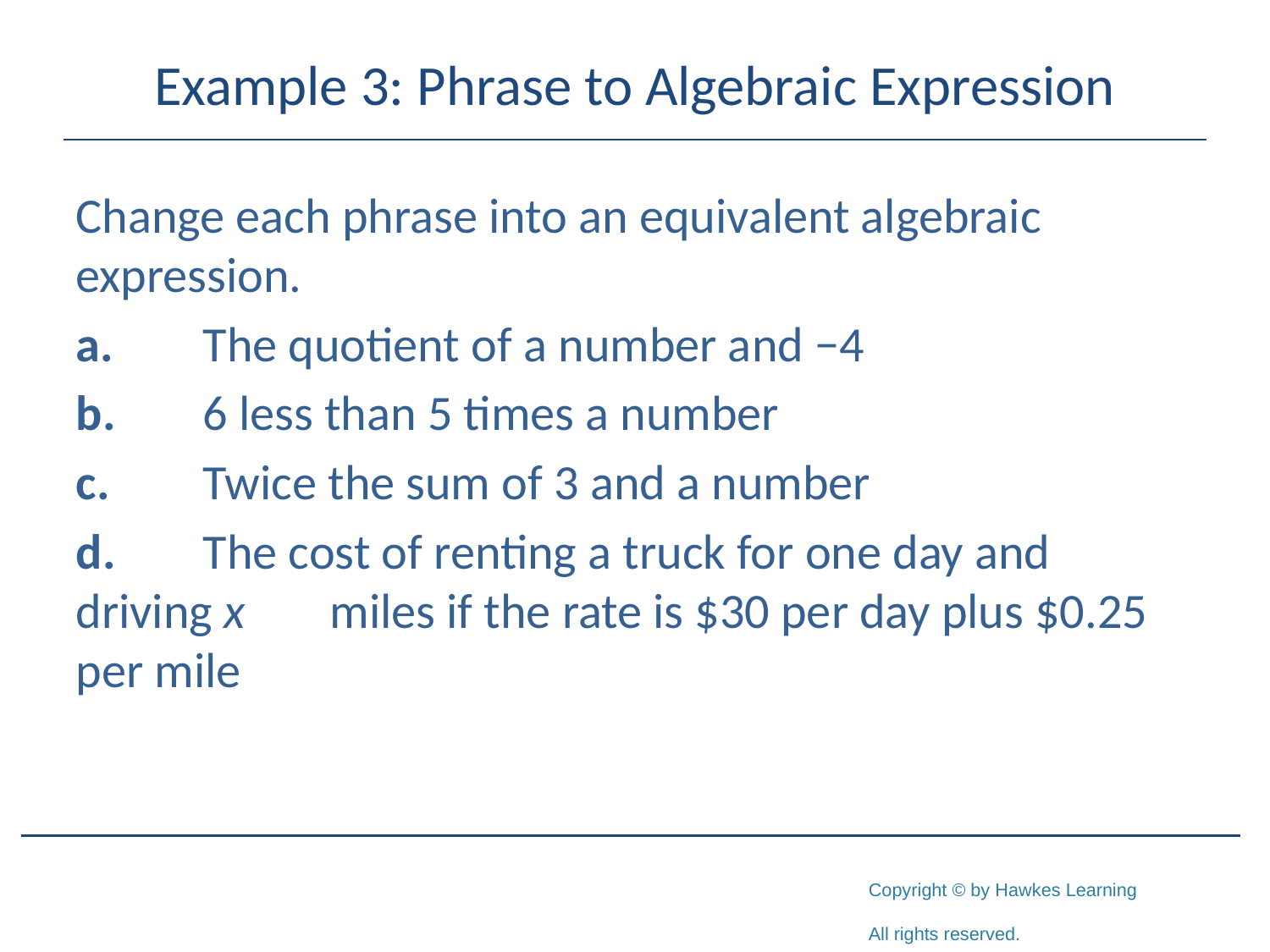

# Example 3: Phrase to Algebraic Expression
Change each phrase into an equivalent algebraic expression.
a.	The quotient of a number and −4
b.	6 less than 5 times a number
c.	Twice the sum of 3 and a number
d.	The cost of renting a truck for one day and driving x 	miles if the rate is $30 per day plus $0.25 per mile